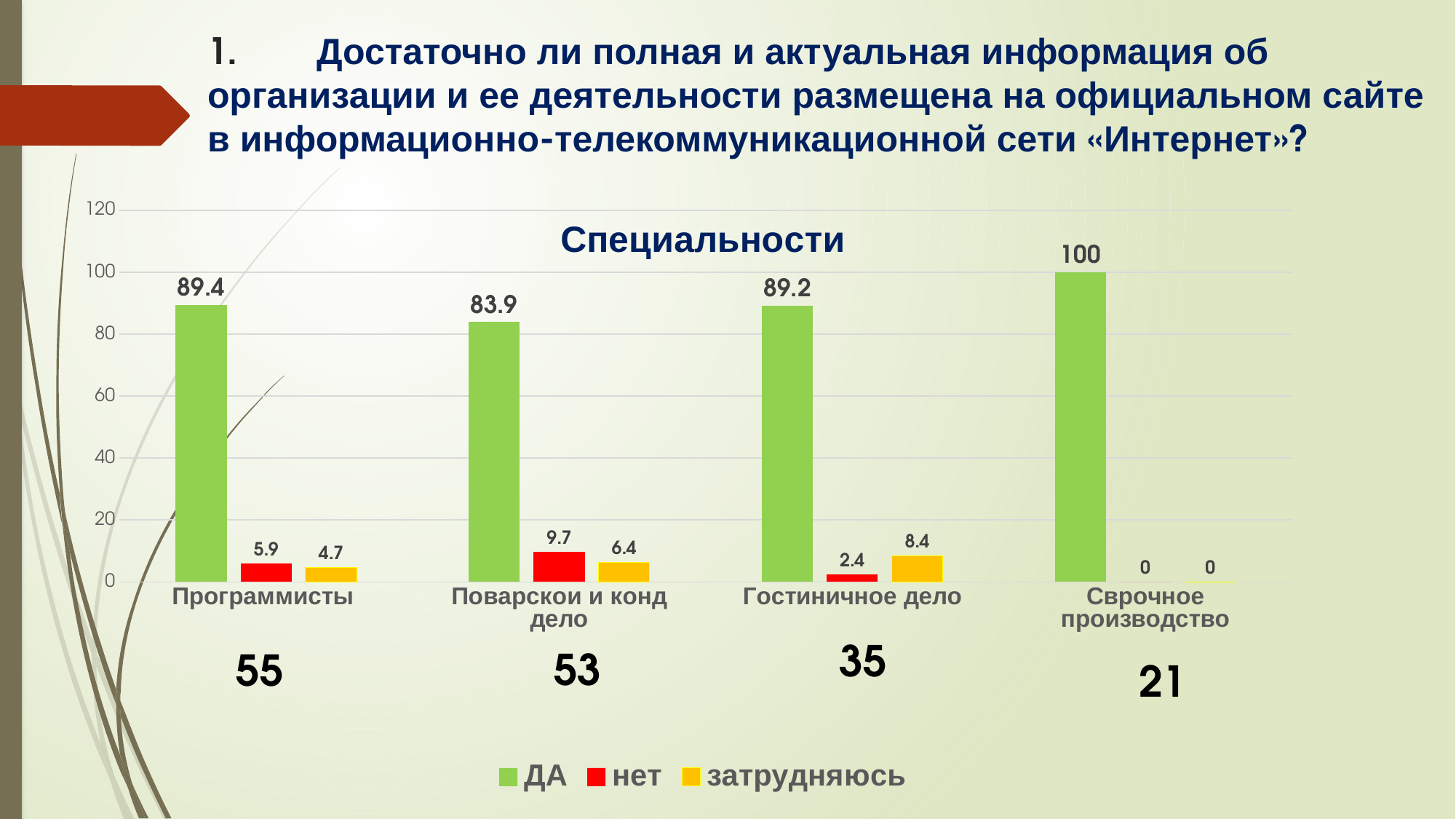

# 1.	Достаточно ли полная и актуальная информация об организации и ее деятельности размещена на официальном сайте в информационно-телекоммуникационной сети «Интернет»?

### Chart: Специальности

| Category | ДА | нет | затрудняюсь |
|---|---|---|---|
| Программисты  | 89.4 | 5.9 | 4.7 |
| Поварскои и конд дело | 83.9 | 9.7 | 6.4 |
| Гостиничное дело | 89.2 | 2.4 | 8.4 |
| Сврочное производство | 100.0 | 0.0 | 0.0 |